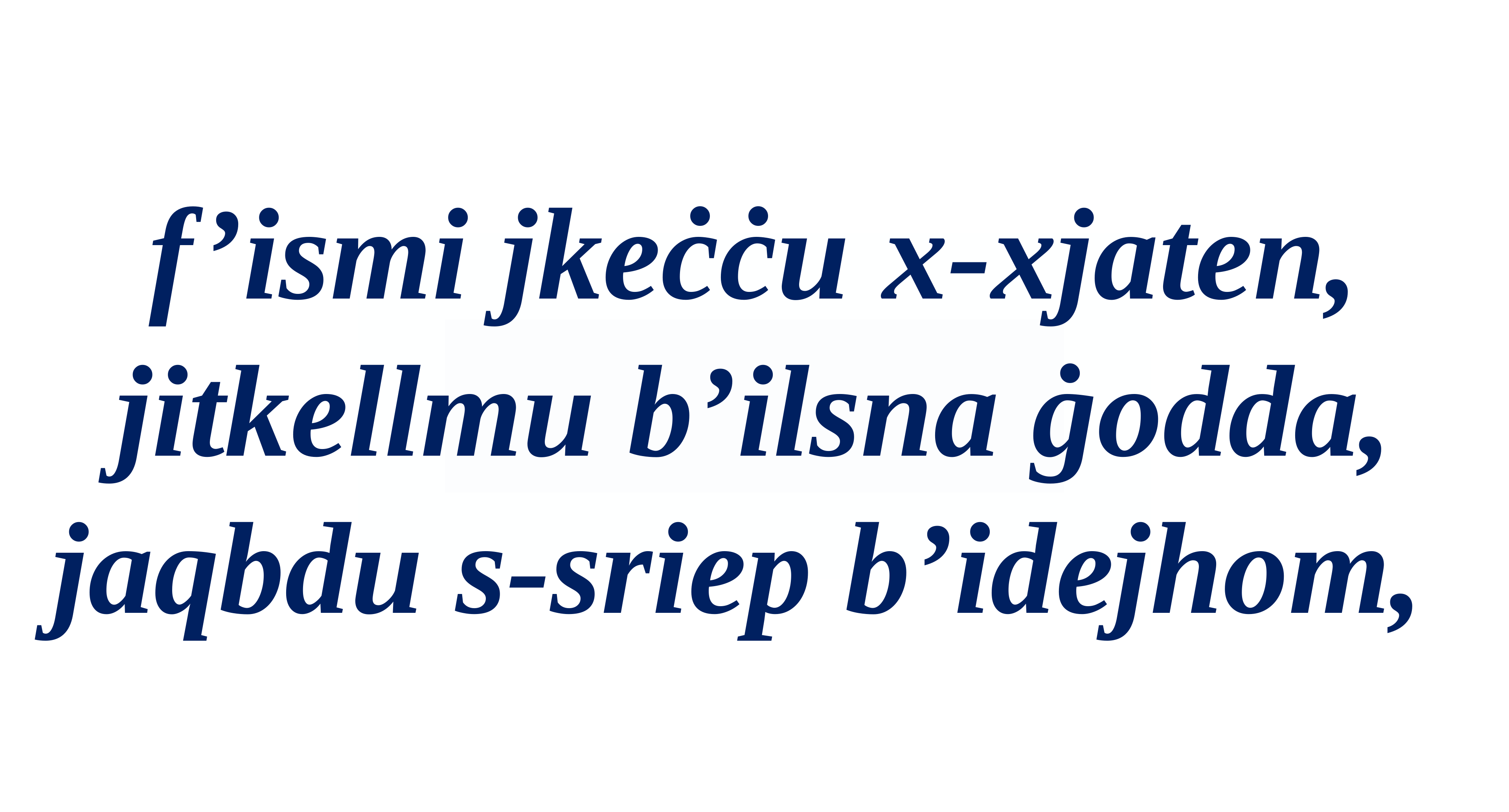

f’ismi jkeċċu x-xjaten, jitkellmu b’ilsna ġodda, jaqbdu s-sriep b’idejhom,